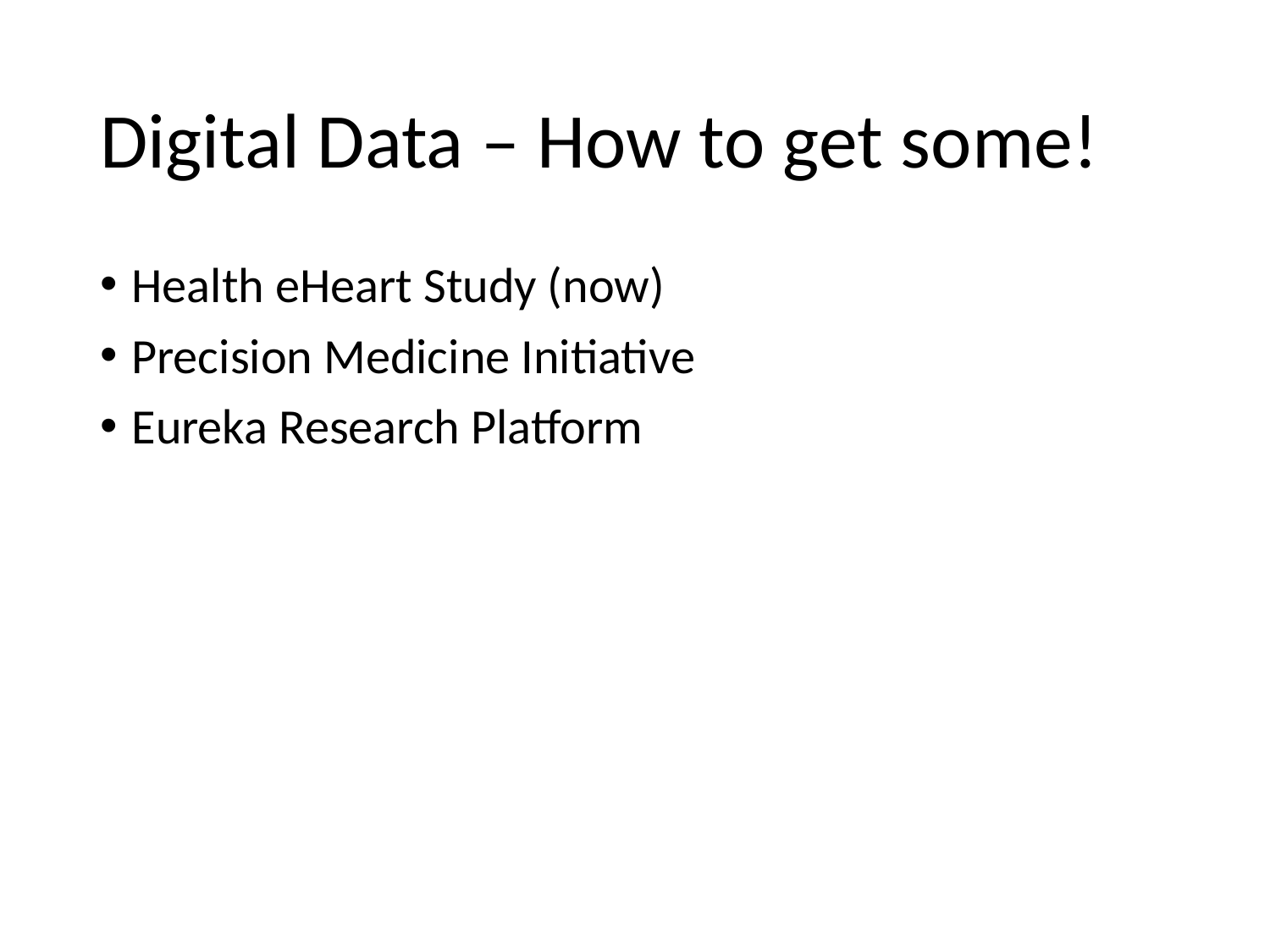

# Digital Data – How to get some!
Health eHeart Study (now)
Precision Medicine Initiative
Eureka Research Platform